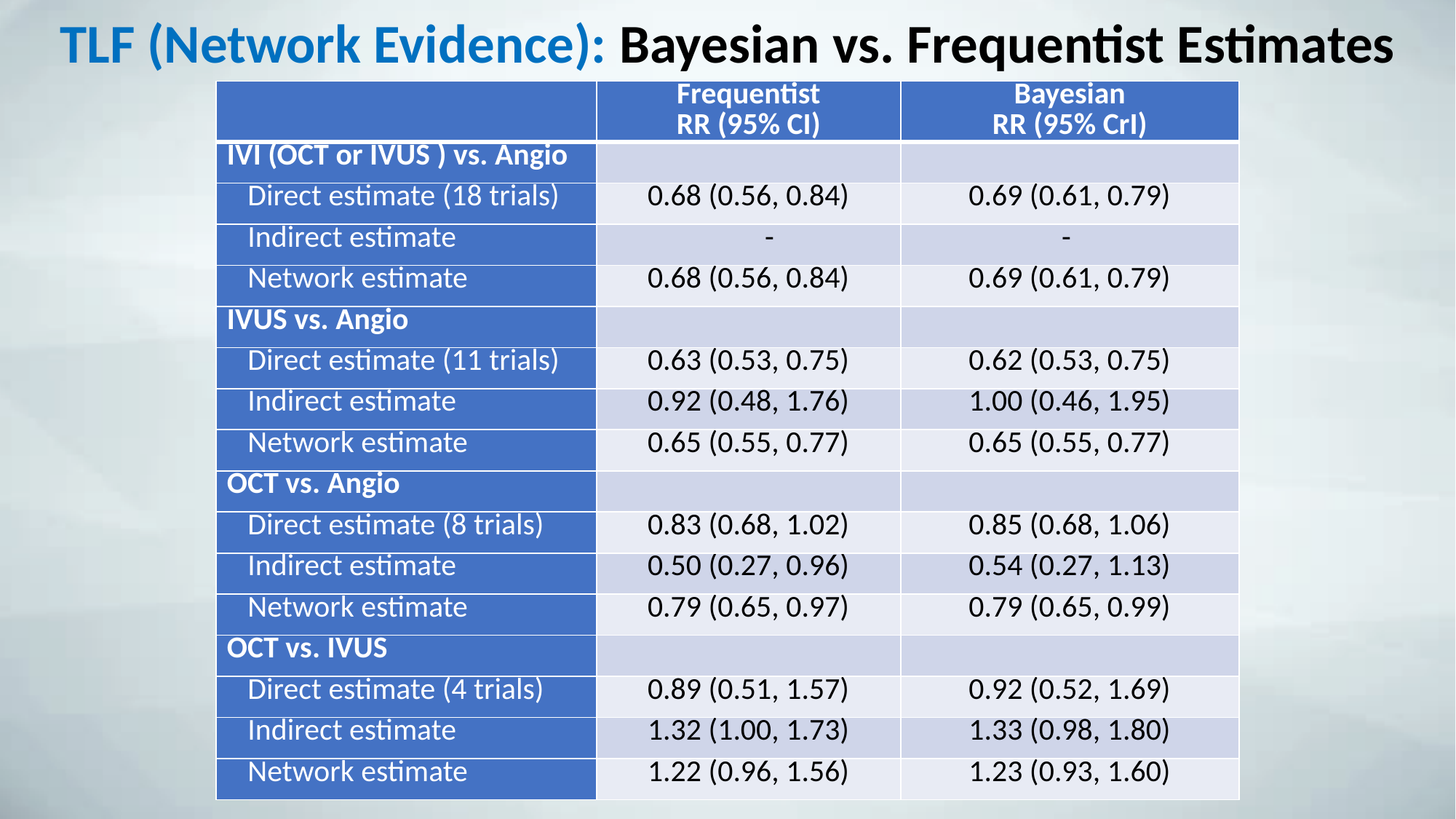

# TLF (Network Evidence): Bayesian vs. Frequentist Estimates
|  | Frequentist RR (95% CI) | Bayesian RR (95% CrI) |
| --- | --- | --- |
| IVI (OCT or IVUS ) vs. Angio |  |  |
| Direct estimate (18 trials) | 0.68 (0.56, 0.84) | 0.69 (0.61, 0.79) |
| Indirect estimate | - | - |
| Network estimate | 0.68 (0.56, 0.84) | 0.69 (0.61, 0.79) |
| IVUS vs. Angio |  |  |
| Direct estimate (11 trials) | 0.63 (0.53, 0.75) | 0.62 (0.53, 0.75) |
| Indirect estimate | 0.92 (0.48, 1.76) | 1.00 (0.46, 1.95) |
| Network estimate | 0.65 (0.55, 0.77) | 0.65 (0.55, 0.77) |
| OCT vs. Angio |  |  |
| Direct estimate (8 trials) | 0.83 (0.68, 1.02) | 0.85 (0.68, 1.06) |
| Indirect estimate | 0.50 (0.27, 0.96) | 0.54 (0.27, 1.13) |
| Network estimate | 0.79 (0.65, 0.97) | 0.79 (0.65, 0.99) |
| OCT vs. IVUS |  |  |
| Direct estimate (4 trials) | 0.89 (0.51, 1.57) | 0.92 (0.52, 1.69) |
| Indirect estimate | 1.32 (1.00, 1.73) | 1.33 (0.98, 1.80) |
| Network estimate | 1.22 (0.96, 1.56) | 1.23 (0.93, 1.60) |